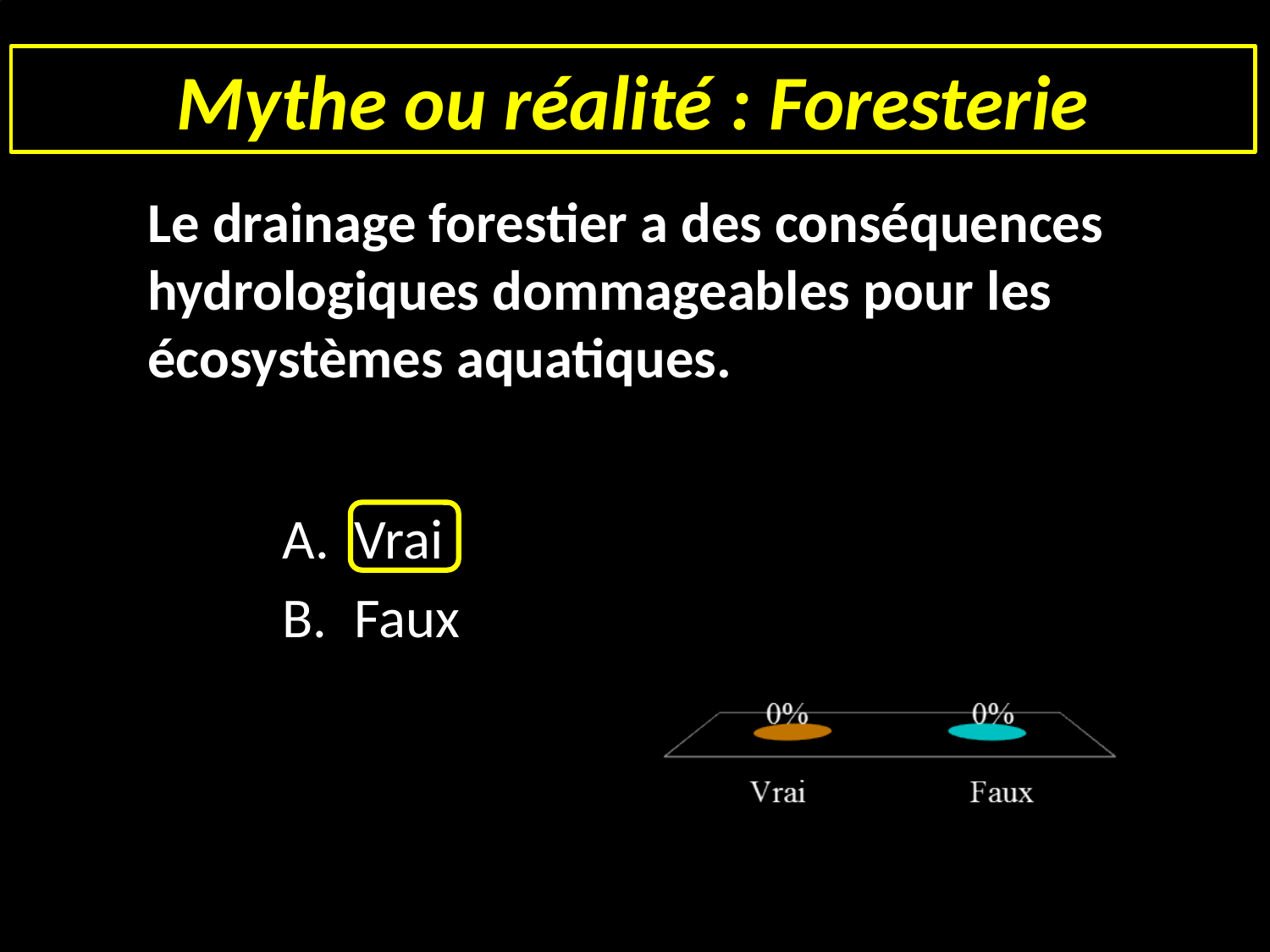

Mythe ou réalité : Foresterie
# Le drainage forestier a des conséquences hydrologiques dommageables pour les écosystèmes aquatiques.

Vrai
Faux